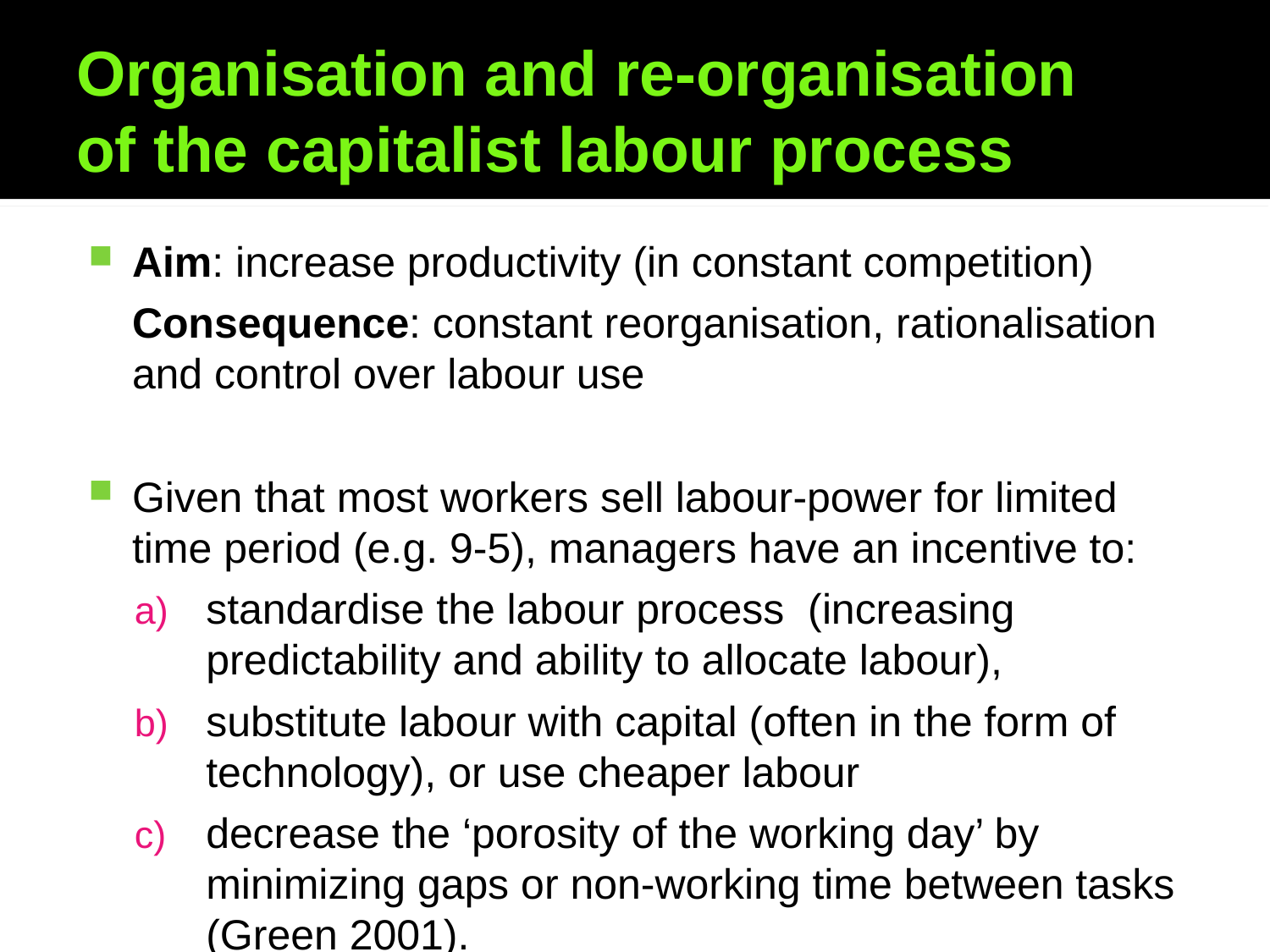

# Organisation and re-organisation of the capitalist labour process
Aim: increase productivity (in constant competition)
	Consequence: constant reorganisation, rationalisation and control over labour use

Given that most workers sell labour-power for limited time period (e.g. 9-5), managers have an incentive to:
standardise the labour process  (increasing predictability and ability to allocate labour),
substitute labour with capital (often in the form of technology), or use cheaper labour
decrease the ‘porosity of the working day’ by minimizing gaps or non-working time between tasks (Green 2001).